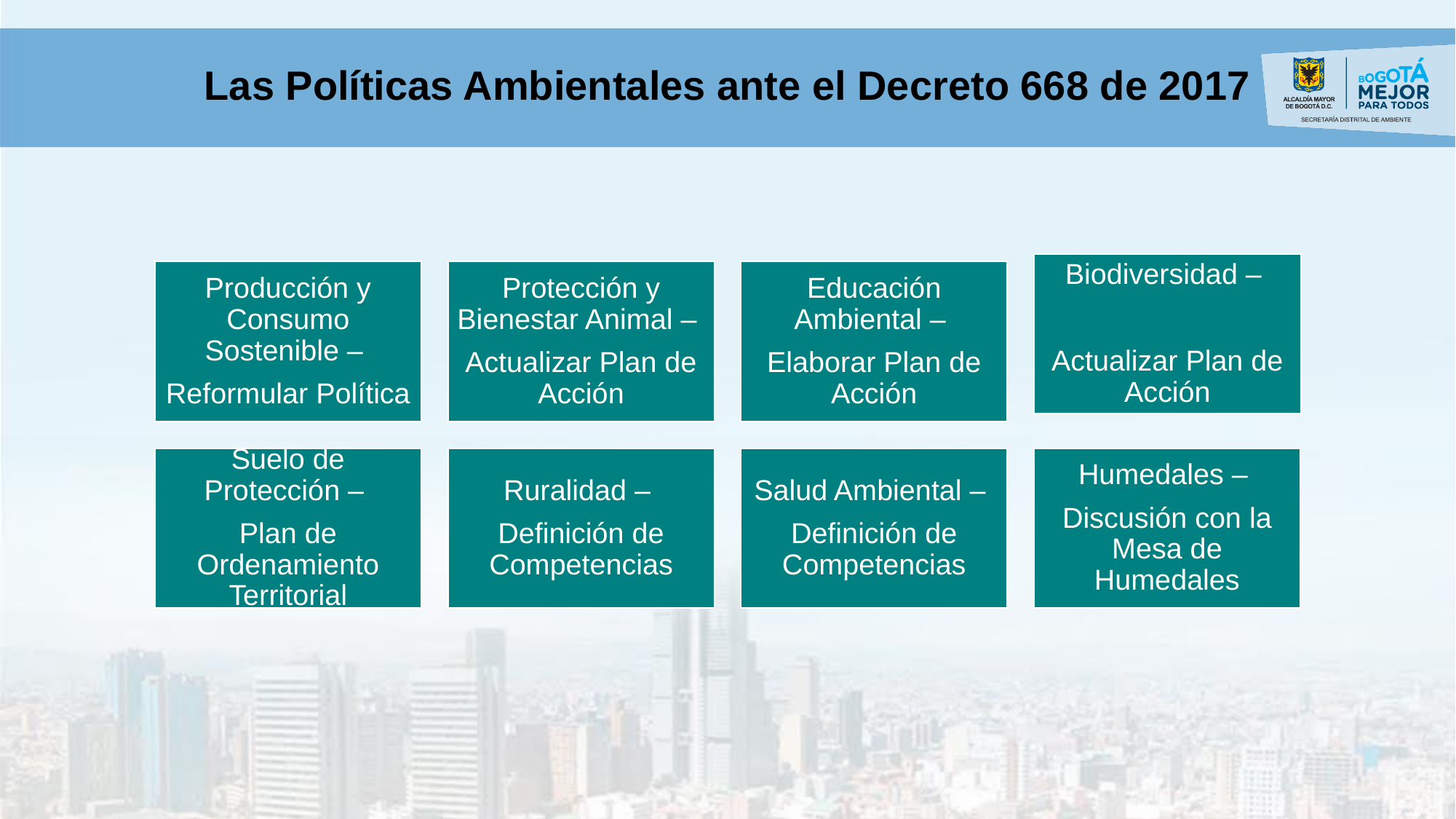

# Las Políticas Ambientales ante el Decreto 668 de 2017
Biodiversidad –

Actualizar Plan de Acción
Producción y Consumo Sostenible –
Reformular Política
Protección y Bienestar Animal –
Actualizar Plan de Acción
Educación Ambiental –
Elaborar Plan de Acción
Suelo de Protección –
Plan de Ordenamiento Territorial
Ruralidad –
Definición de Competencias
Salud Ambiental –
Definición de Competencias
Humedales –
Discusión con la Mesa de Humedales